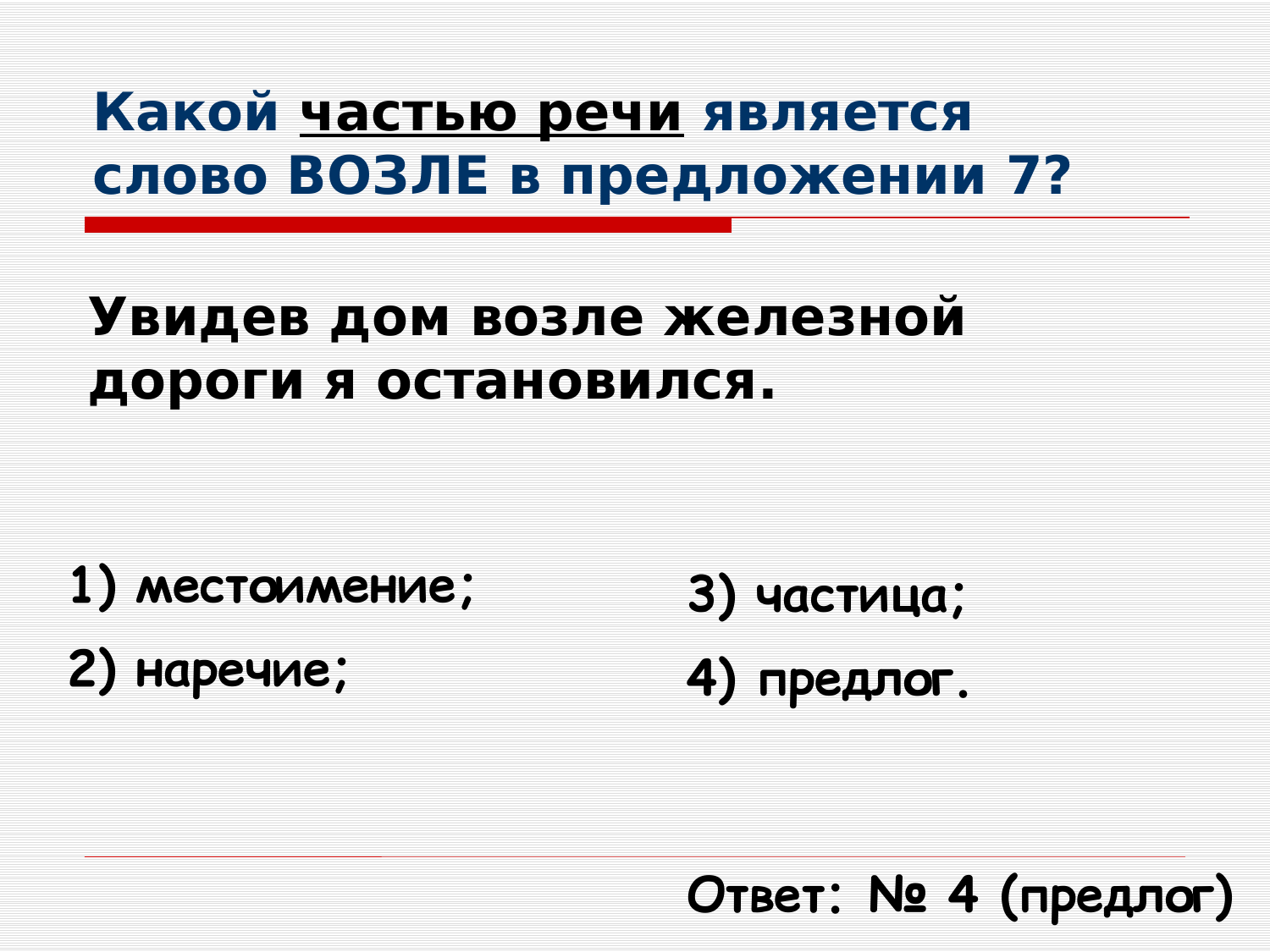

# Какой частью речи является слово ВОЗЛЕ в предложении 7?
Увидев дом возле железной дороги я остановился.
1) местоимение;
2) наречие;
3) частица;
4) предлог.
Ответ: № 4 (предлог)